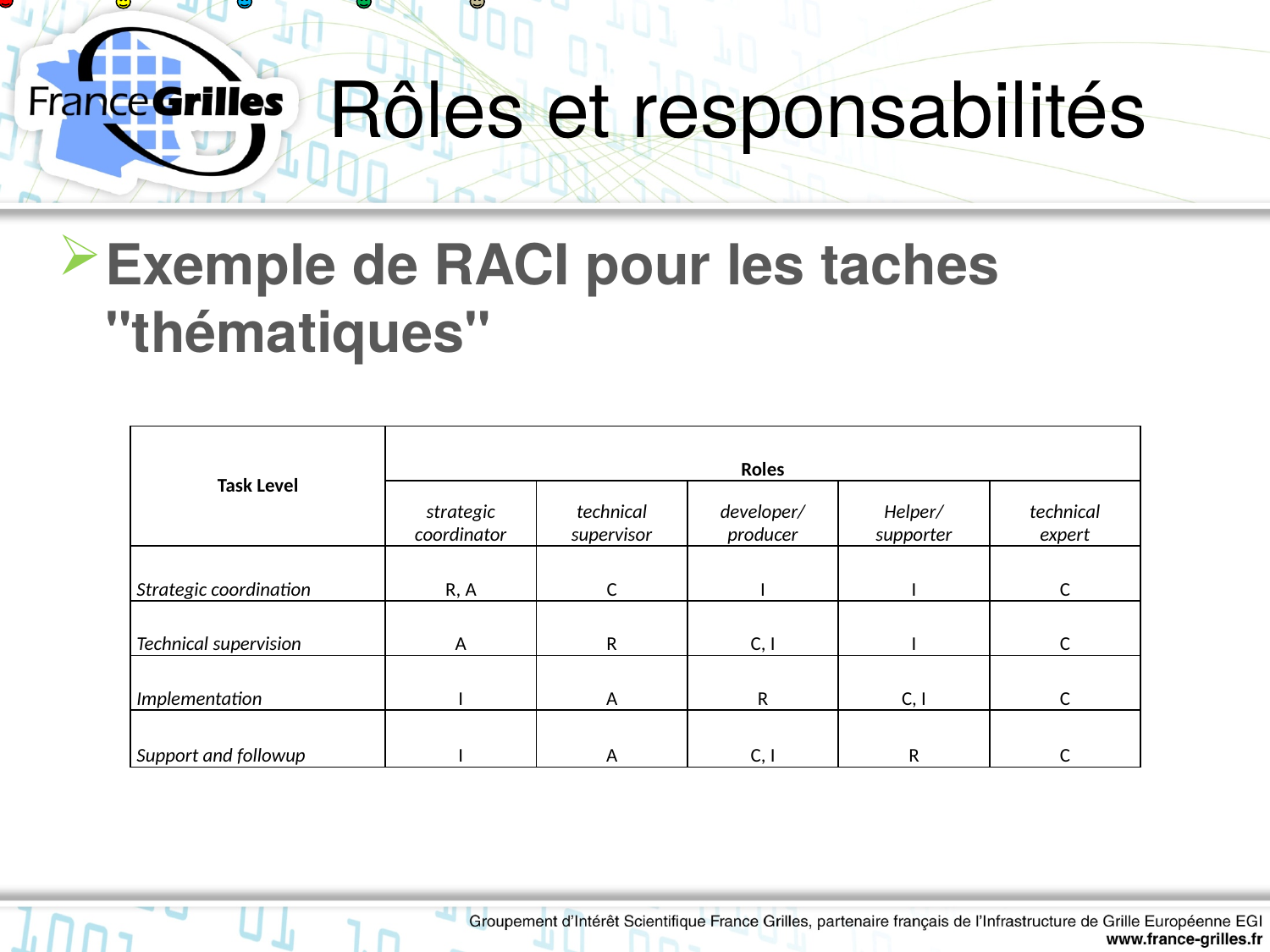

# Rôles et responsabilités
Exemple de RACI pour les taches "thématiques"

| Task Level | Roles |  |  |  |  |
| --- | --- | --- | --- | --- | --- |
|  | strategic coordinator | technical supervisor | developer/ producer | Helper/ supporter | technical expert |
| Strategic coordination | R, A | C | I | I | C |
| Technical supervision | A | R | C, I | I | C |
| Implementation | I | A | R | C, I | C |
| Support and followup | I | A | C, I | R | C |